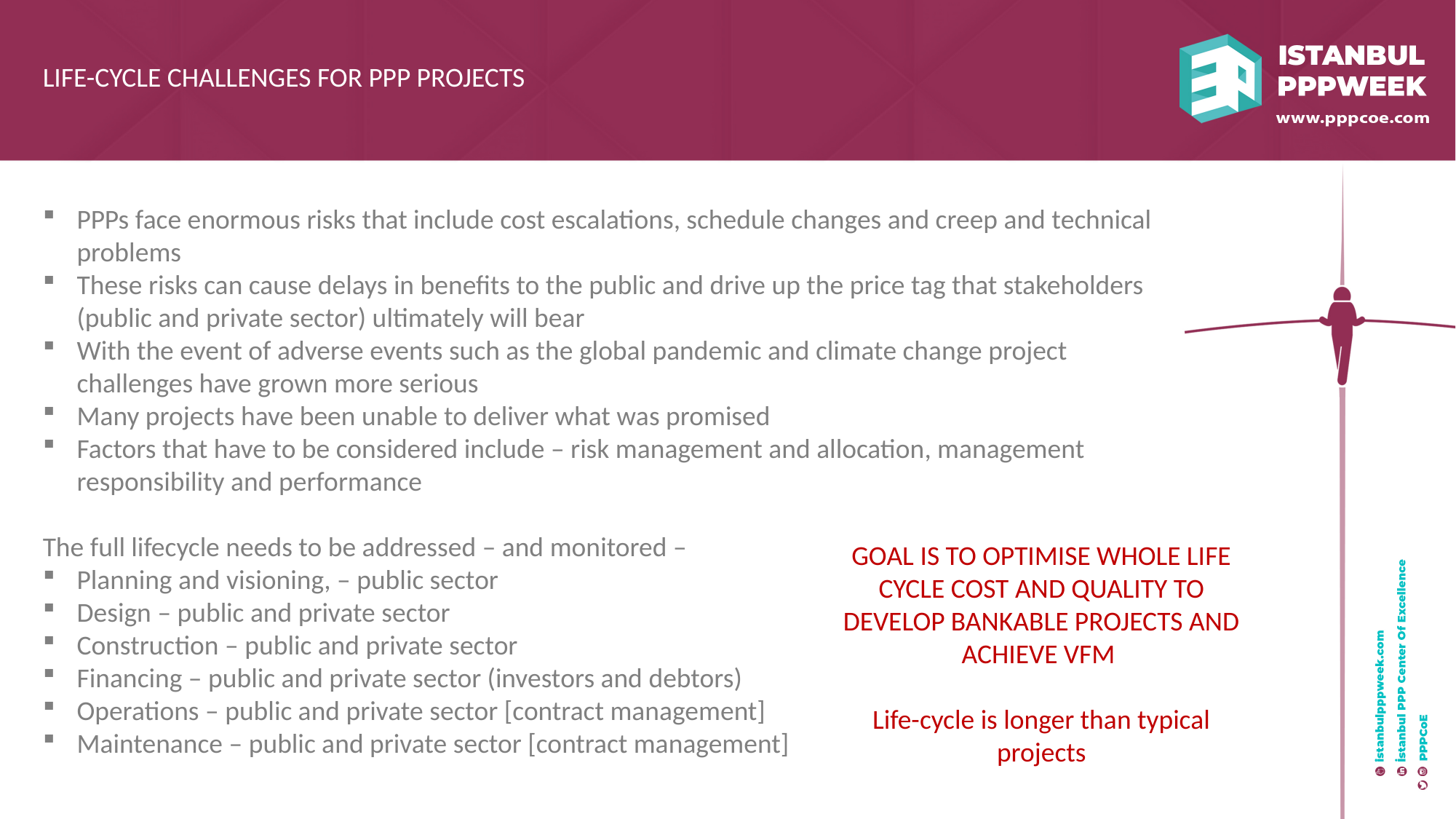

LIFE-CYCLE CHALLENGES FOR PPP PROJECTS
PPPs face enormous risks that include cost escalations, schedule changes and creep and technical problems
These risks can cause delays in benefits to the public and drive up the price tag that stakeholders (public and private sector) ultimately will bear
With the event of adverse events such as the global pandemic and climate change project challenges have grown more serious
Many projects have been unable to deliver what was promised
Factors that have to be considered include – risk management and allocation, management responsibility and performance

The full lifecycle needs to be addressed – and monitored –
Planning and visioning, – public sector
Design – public and private sector
Construction – public and private sector
Financing – public and private sector (investors and debtors)
Operations – public and private sector [contract management]
Maintenance – public and private sector [contract management]

GOAL IS TO OPTIMISE WHOLE LIFE CYCLE COST AND QUALITY TO DEVELOP BANKABLE PROJECTS AND ACHIEVE VFM

Life-cycle is longer than typical projects